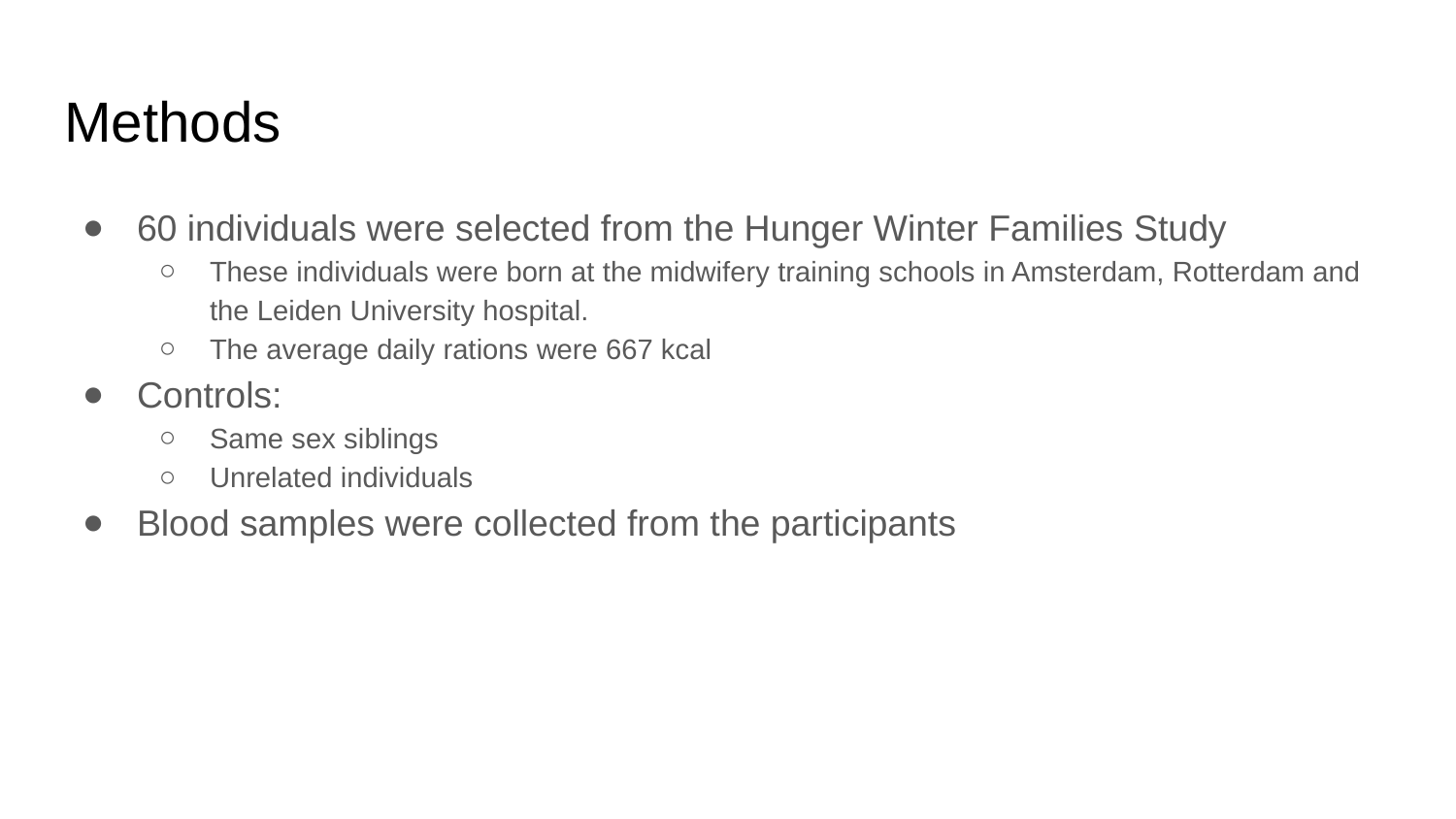

# Methods
60 individuals were selected from the Hunger Winter Families Study
These individuals were born at the midwifery training schools in Amsterdam, Rotterdam and the Leiden University hospital.
The average daily rations were 667 kcal
Controls:
Same sex siblings
Unrelated individuals
Blood samples were collected from the participants